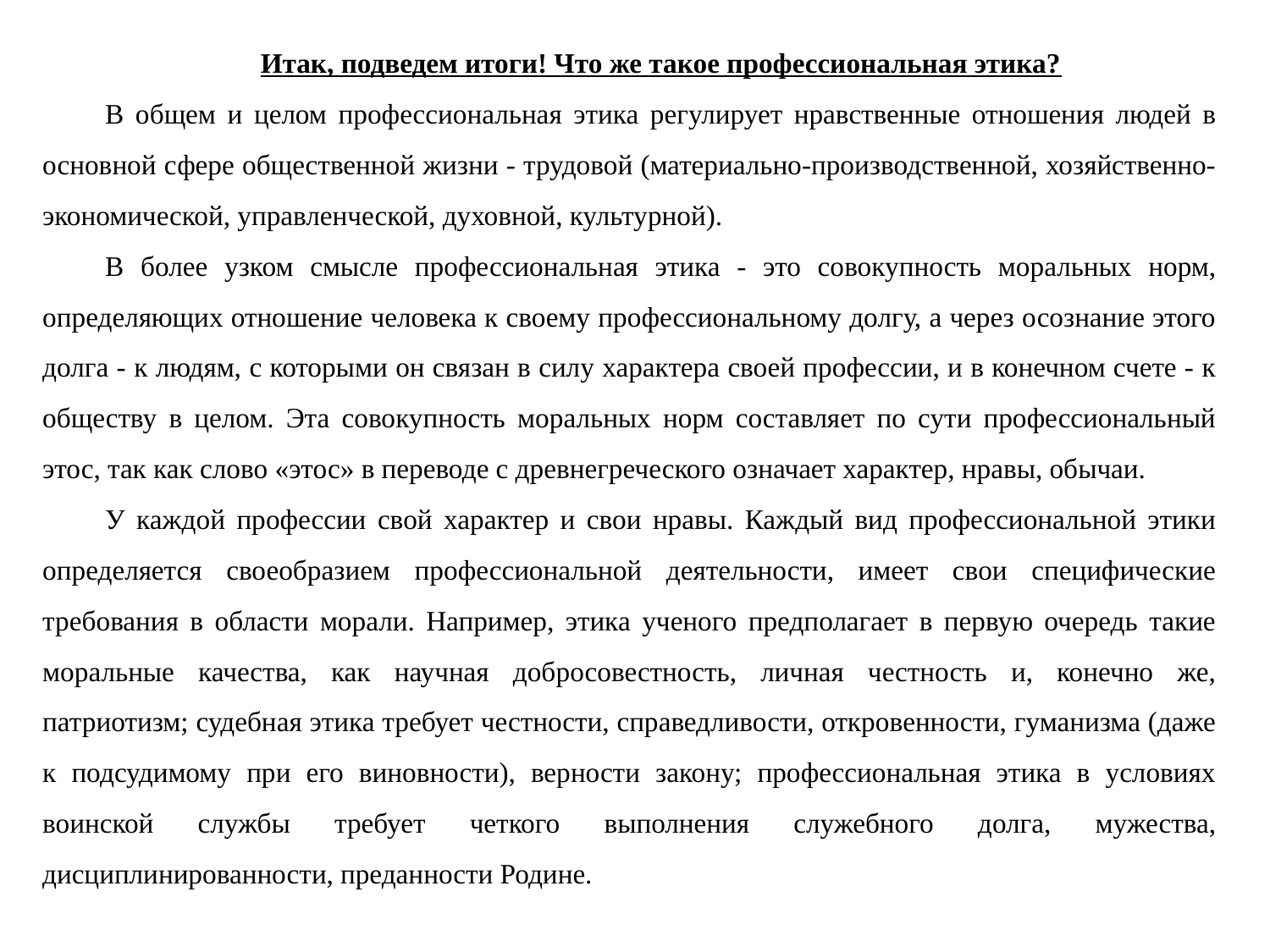

Итак, подведем итоги! Что же такое профессиональная этика?
В общем и целом профессиональная этика регулирует нравственные отношения людей в основной сфере общественной жизни - трудовой (материально-производственной, хозяйственно-экономической, управленческой, духовной, культурной).
В более узком смысле профессиональная этика - это совокупность моральных норм, определяющих отношение человека к своему профессиональному долгу, а через осознание этого долга - к людям, с которыми он связан в силу характера своей профессии, и в конечном счете - к обществу в целом. Эта совокупность моральных норм составляет по сути профессиональный этос, так как слово «этос» в переводе с древнегреческого означает характер, нравы, обычаи.
У каждой профессии свой характер и свои нравы. Каждый вид профессиональной этики определяется своеобразием профессиональной деятельности, имеет свои специфические требования в области морали. Например, этика ученого предполагает в первую очередь такие моральные качества, как научная добросовестность, личная честность и, конечно же, патриотизм; судебная этика требует честности, справедливости, откровенности, гуманизма (даже к подсудимому при его виновности), верности закону; профессиональная этика в условиях воинской службы требует четкого выполнения служебного долга, мужества, дисциплинированности, преданности Родине.